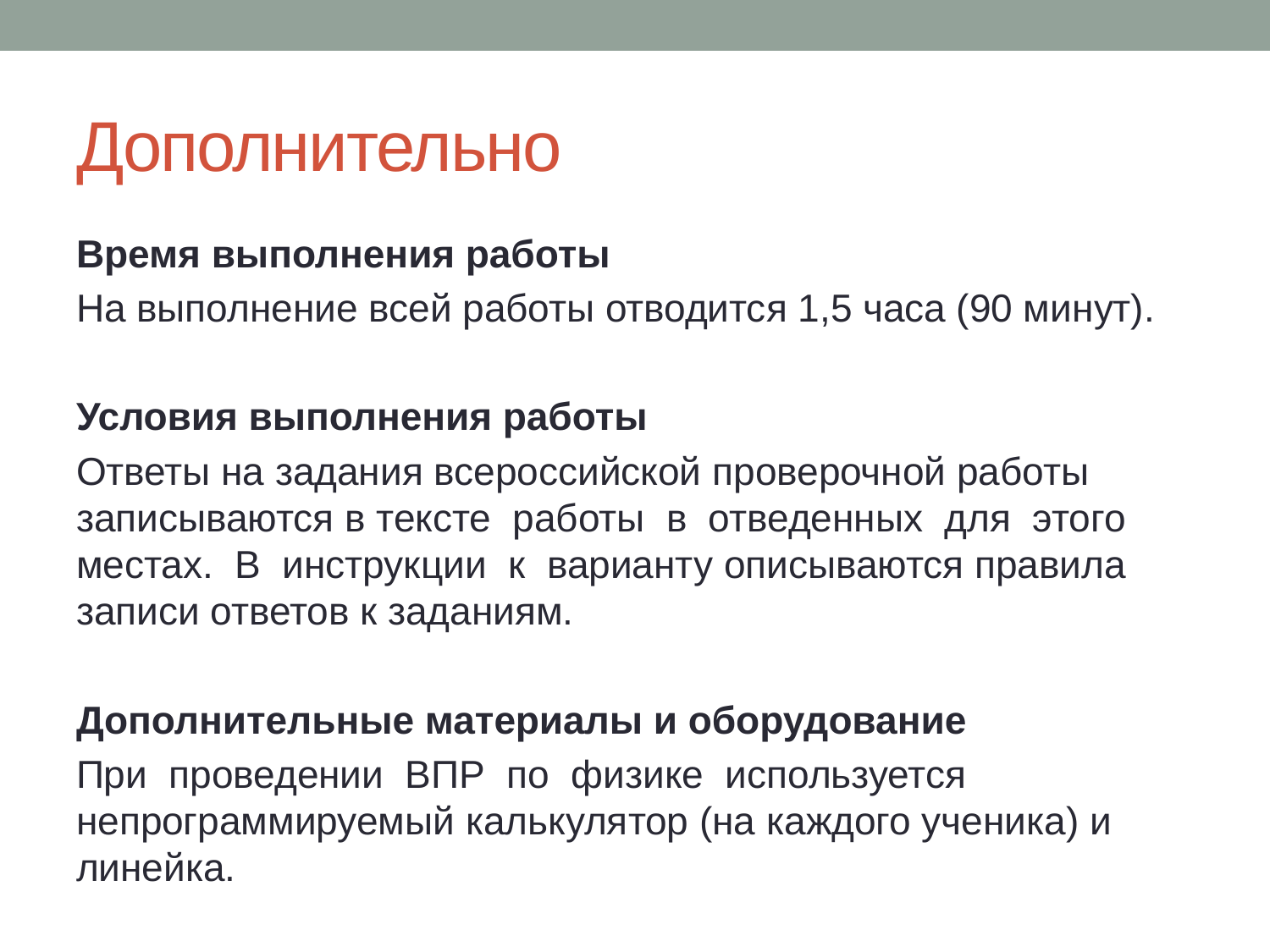

# Дополнительно
Время выполнения работы
На выполнение всей работы отводится 1,5 часа (90 минут).

Условия выполнения работы
Ответы на задания всероссийской проверочной работы записываются в тексте  работы  в  отведенных  для  этого  местах.  В  инструкции  к  варианту описываются правила записи ответов к заданиям.

Дополнительные материалы и оборудование
При  проведении  ВПР  по  физике  используется  непрограммируемый калькулятор (на каждого ученика) и линейка.